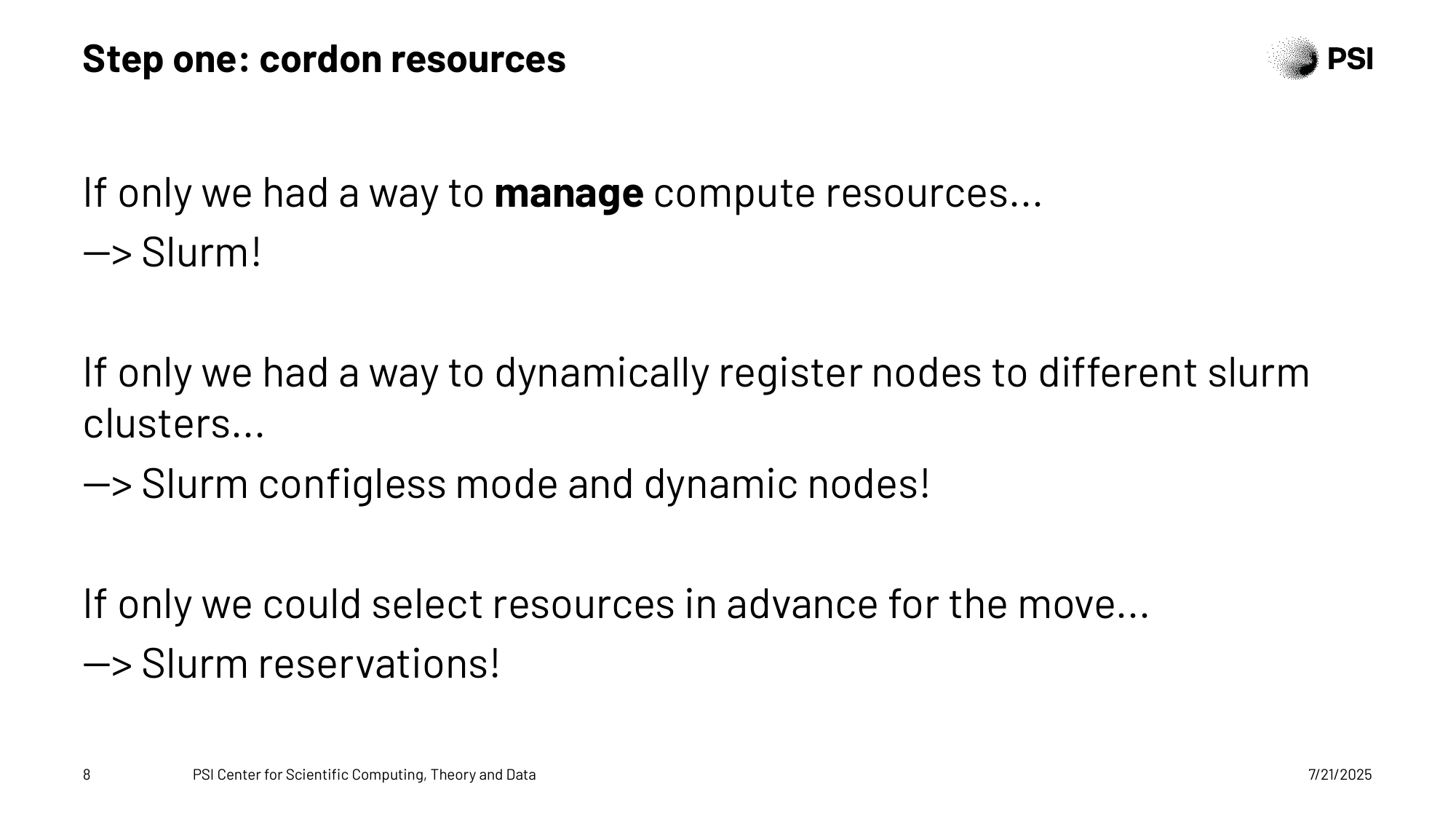

# Step one: cordon resources
If only we had a way to manage compute resources...
--> Slurm!

If only we had a way to dynamically register nodes to different slurm clusters...
--> Slurm configless mode and dynamic nodes!

If only we could select resources in advance for the move...
--> Slurm reservations!

8
PSI Center for Scientific Computing, Theory and Data
7/21/2025